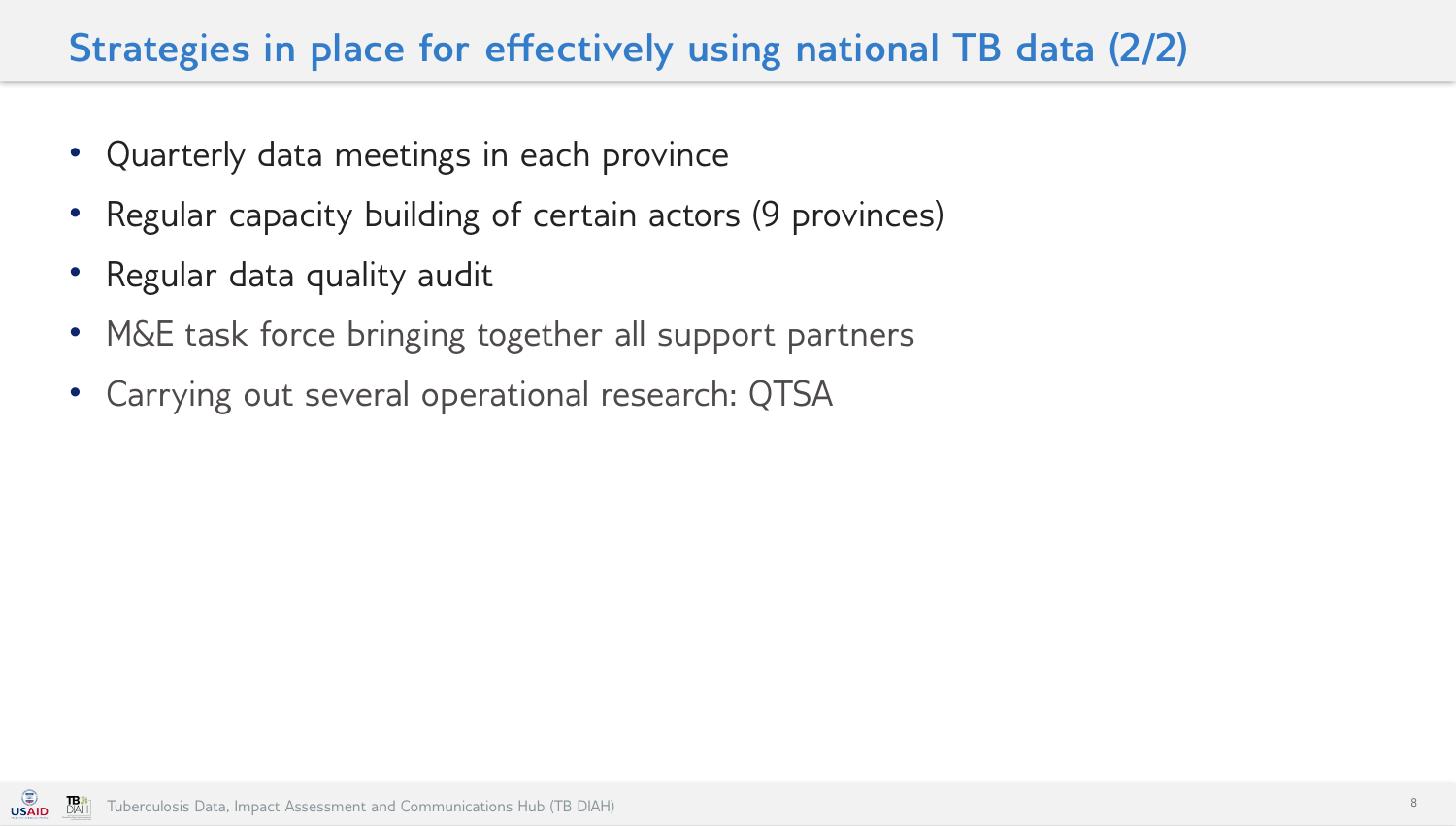

# Strategies in place for effectively using national TB data (2/2)
Quarterly data meetings in each province
Regular capacity building of certain actors (9 provinces)
Regular data quality audit
M&E task force bringing together all support partners
Carrying out several operational research: QTSA
8